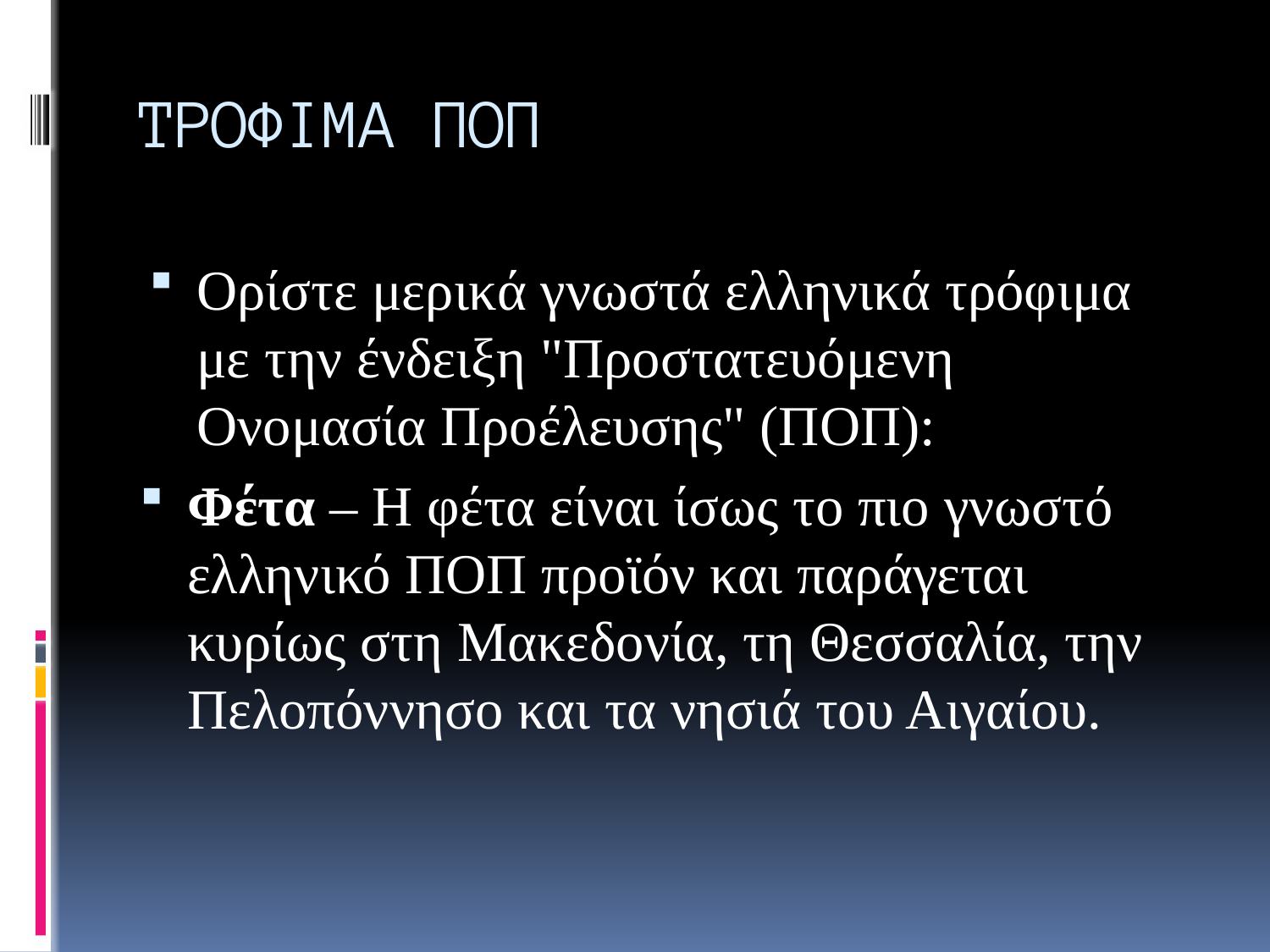

# ΤΡΟΦΙΜΑ ΠΟΠ
Ορίστε μερικά γνωστά ελληνικά τρόφιμα με την ένδειξη "Προστατευόμενη Ονομασία Προέλευσης" (ΠΟΠ):
Φέτα – Η φέτα είναι ίσως το πιο γνωστό ελληνικό ΠΟΠ προϊόν και παράγεται κυρίως στη Μακεδονία, τη Θεσσαλία, την Πελοπόννησο και τα νησιά του Αιγαίου.